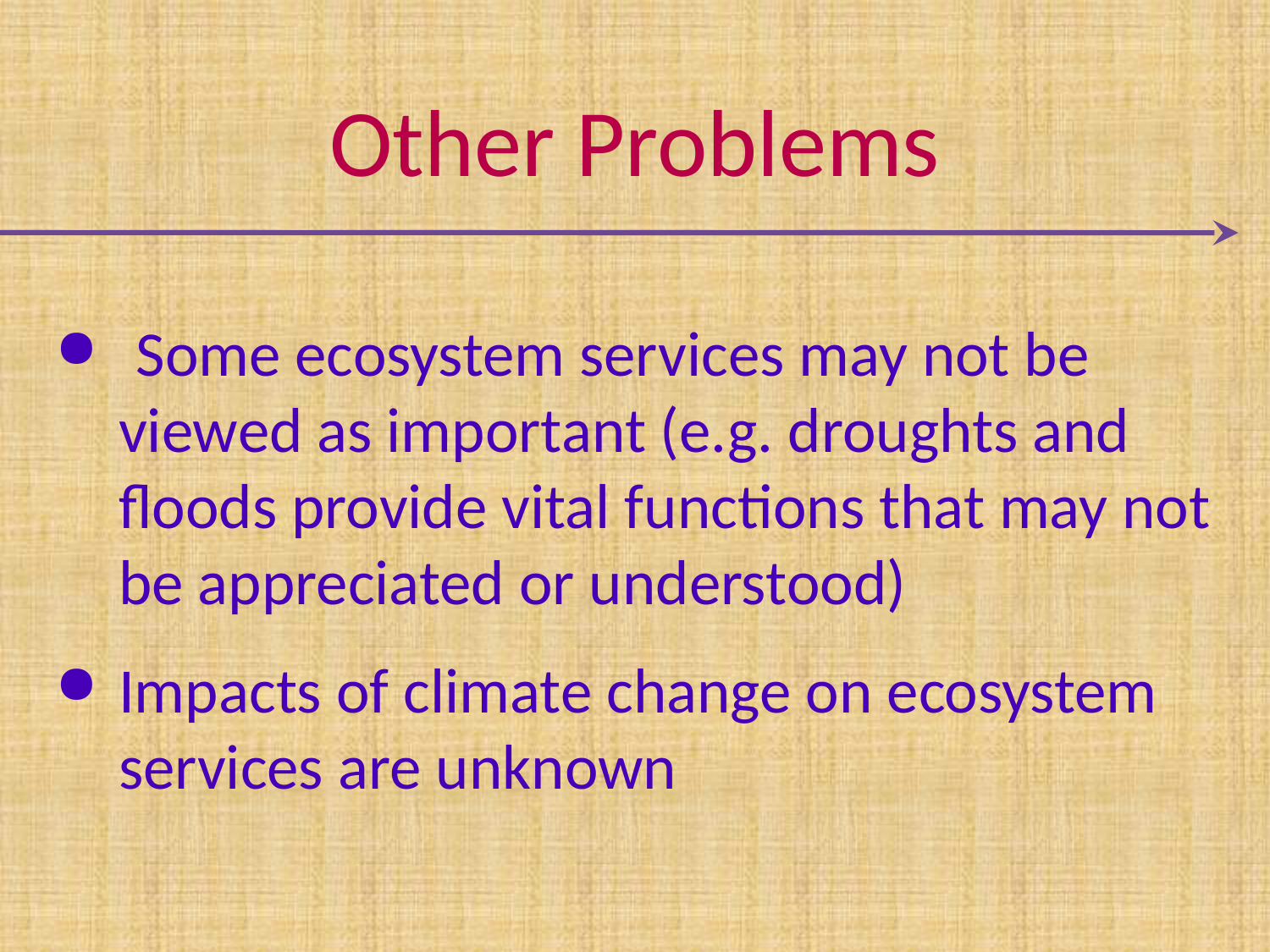

Other Problems

 Some ecosystem services may not be viewed as important (e.g. droughts and floods provide vital functions that may not be appreciated or understood)
Impacts of climate change on ecosystem services are unknown